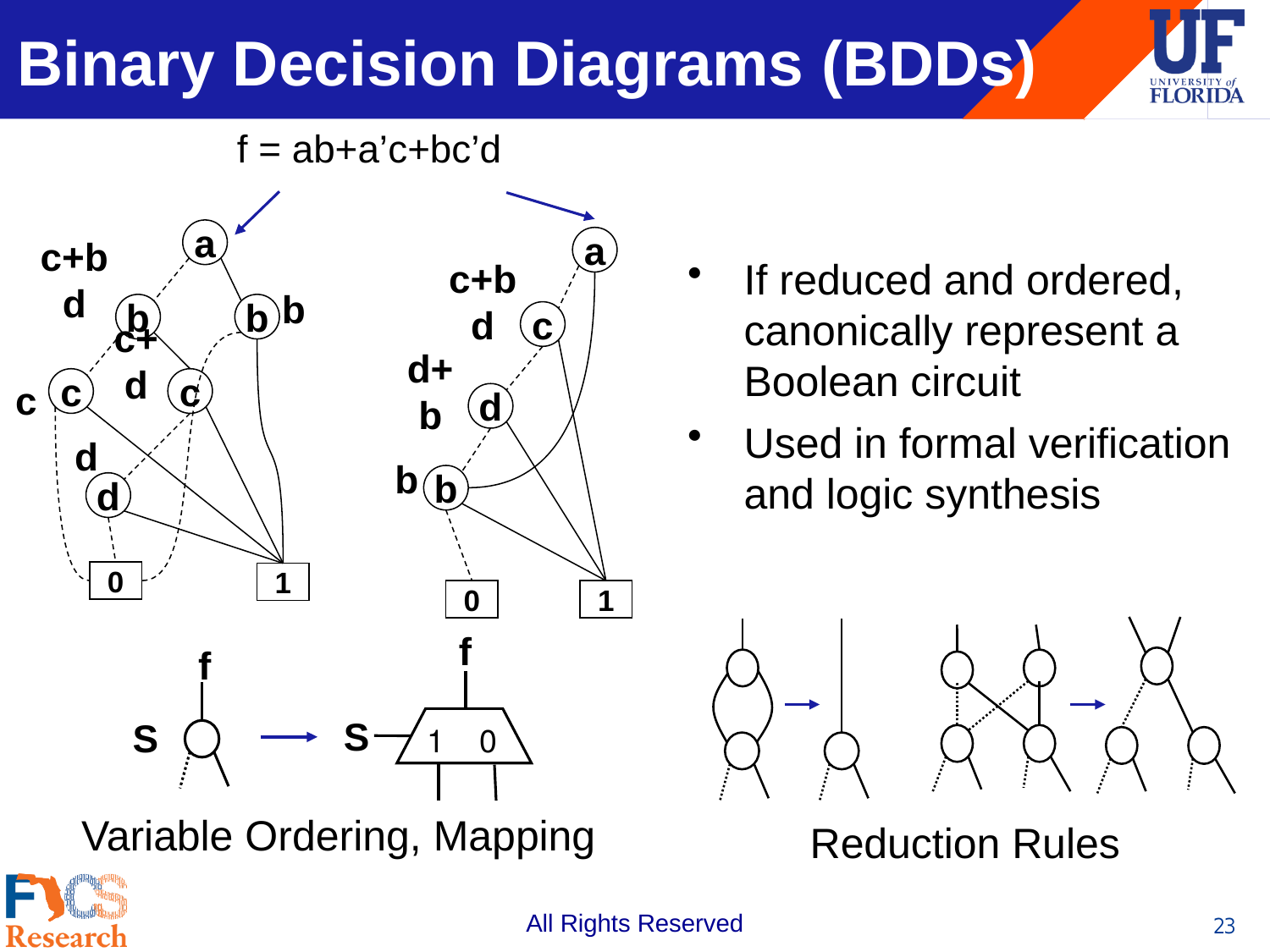

# Binary Decision Diagrams (BDDs)
f = ab+a’c+bc’d

a
a
c+bd
c+bd
b
b
b
c
c+d
d+b
c
c
c
d
d
b
b
d
0
1
0
1
If reduced and ordered, canonically represent a Boolean circuit
Used in formal verification and logic synthesis

f
f
S
S

1    0

Variable Ordering, Mapping
Reduction Rules
23